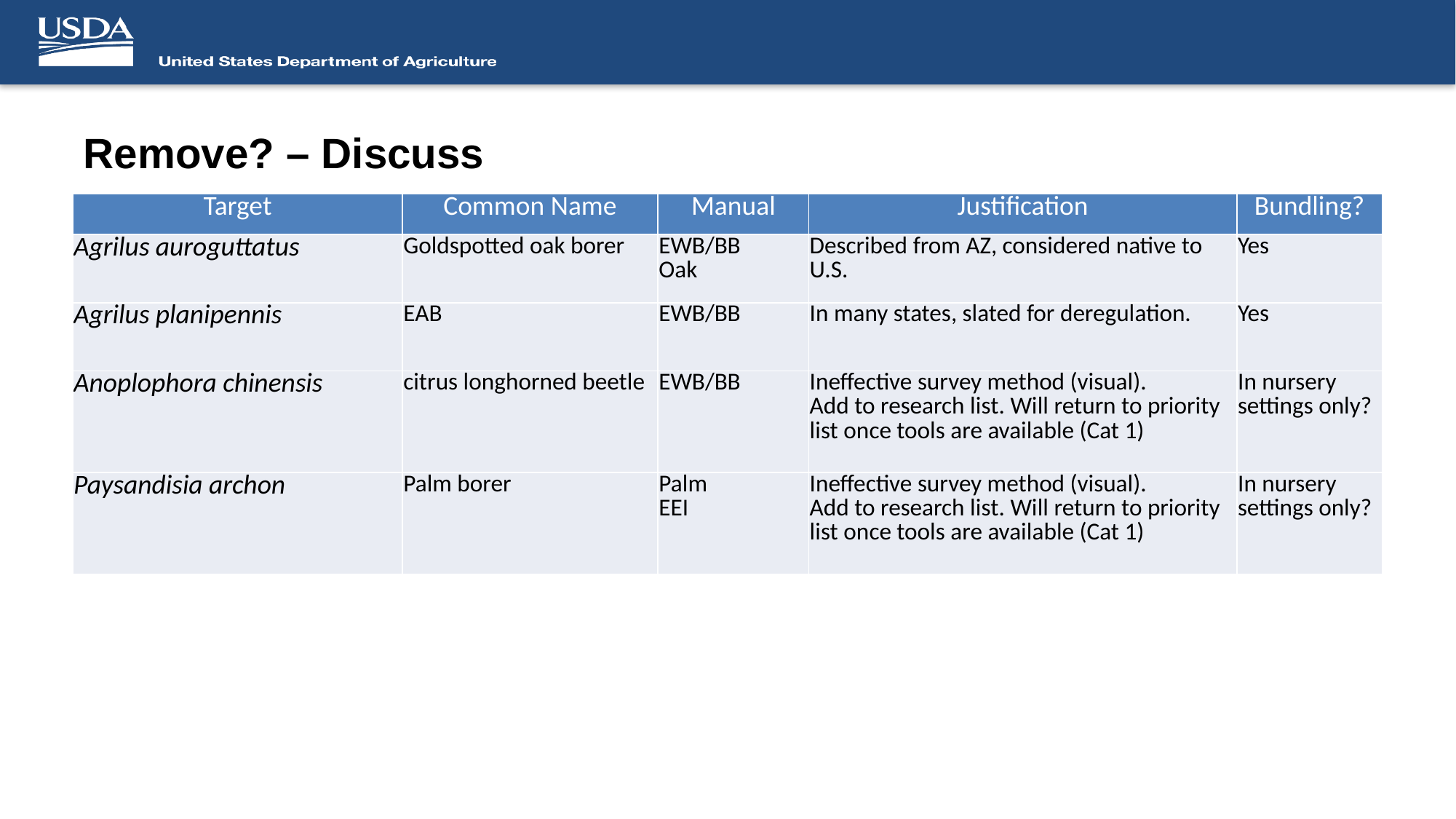

# Remove? – Discuss
| Target | Common Name | Manual | Justification | Bundling? |
| --- | --- | --- | --- | --- |
| Agrilus auroguttatus | Goldspotted oak borer | EWB/BB Oak | Described from AZ, considered native to U.S. | Yes |
| Agrilus planipennis | EAB | EWB/BB | In many states, slated for deregulation. | Yes |
| Anoplophora chinensis | citrus longhorned beetle | EWB/BB | Ineffective survey method (visual). Add to research list. Will return to priority list once tools are available (Cat 1) | In nursery settings only? |
| Paysandisia archon | Palm borer | Palm EEI | Ineffective survey method (visual). Add to research list. Will return to priority list once tools are available (Cat 1) | In nursery settings only? |